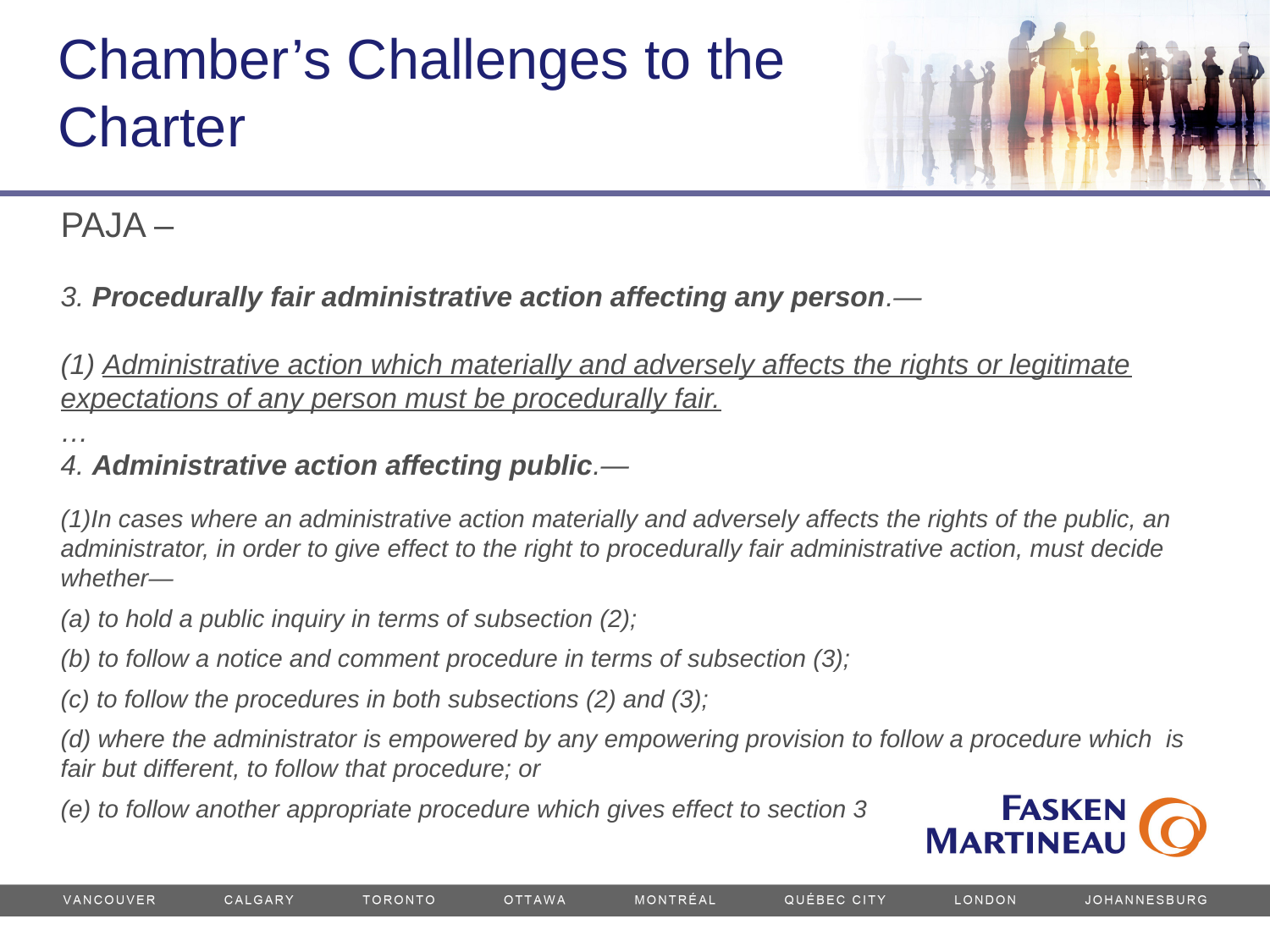

# Chamber’s Challenges to the Charter
PAJA –

3. Procedurally fair administrative action affecting any person.—

(1) Administrative action which materially and adversely affects the rights or legitimate expectations of any person must be procedurally fair.
…
4. Administrative action affecting public.—

(1)In cases where an administrative action materially and adversely affects the rights of the public, an administrator, in order to give effect to the right to procedurally fair administrative action, must decide whether—
(a) to hold a public inquiry in terms of subsection (2);
(b) to follow a notice and comment procedure in terms of subsection (3);
(c) to follow the procedures in both subsections (2) and (3);
(d) where the administrator is empowered by any empowering provision to follow a procedure which  is fair but different, to follow that procedure; or
(e) to follow another appropriate procedure which gives effect to section 3